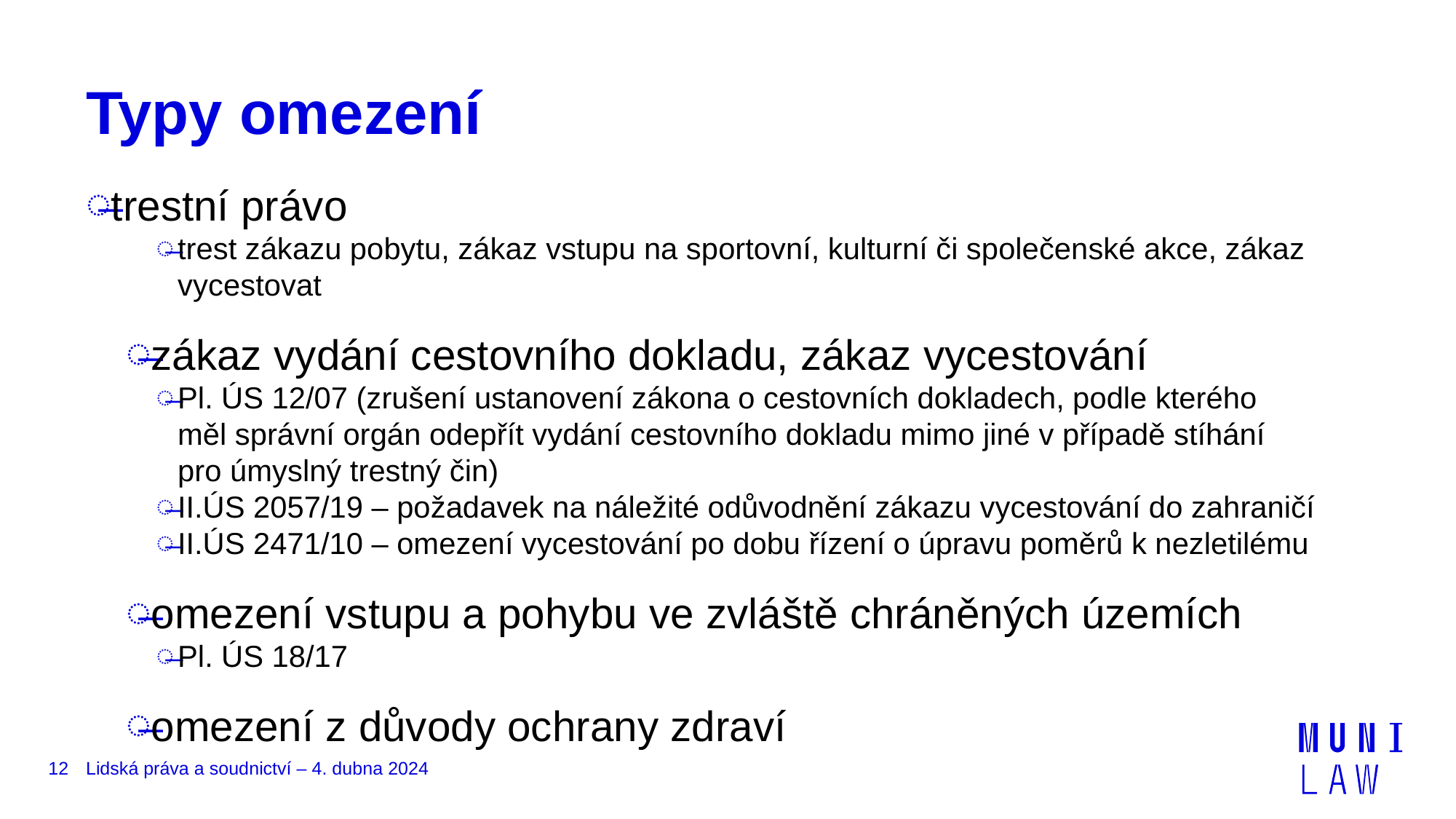

# Typy omezení
trestní právo
trest zákazu pobytu, zákaz vstupu na sportovní, kulturní či společenské akce, zákaz vycestovat
zákaz vydání cestovního dokladu, zákaz vycestování
Pl. ÚS 12/07 (zrušení ustanovení zákona o cestovních dokladech, podle kterého měl správní orgán odepřít vydání cestovního dokladu mimo jiné v případě stíhání pro úmyslný trestný čin)
II.ÚS 2057/19 – požadavek na náležité odůvodnění zákazu vycestování do zahraničí
II.ÚS 2471/10 – omezení vycestování po dobu řízení o úpravu poměrů k nezletilému
omezení vstupu a pohybu ve zvláště chráněných územích
Pl. ÚS 18/17
omezení z důvody ochrany zdraví

Lidská práva a soudnictví – 4. dubna 2024
12